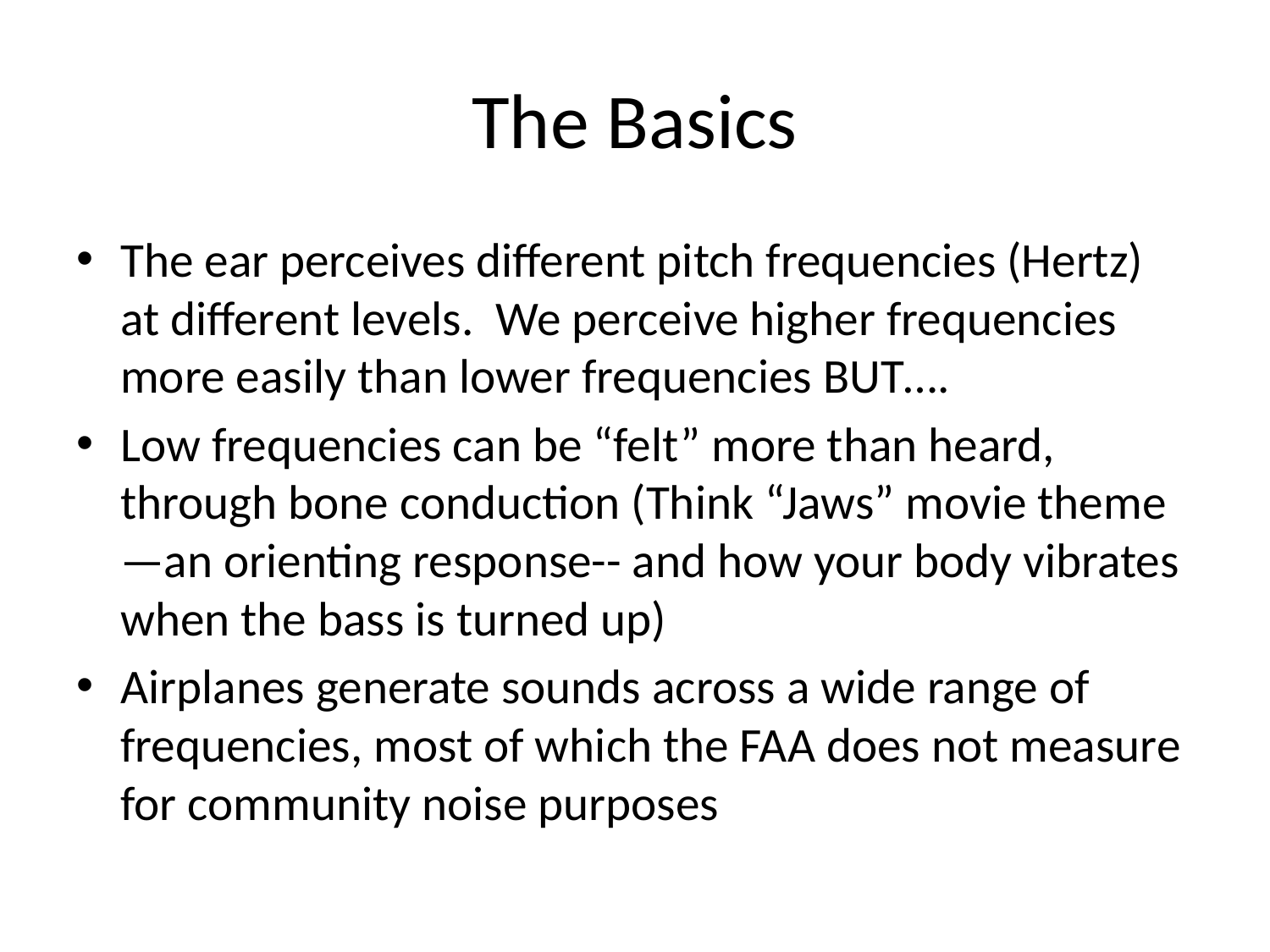

# The Basics
The ear perceives different pitch frequencies (Hertz) at different levels.  We perceive higher frequencies more easily than lower frequencies BUT….
Low frequencies can be “felt” more than heard, through bone conduction (Think “Jaws” movie theme—an orienting response-- and how your body vibrates when the bass is turned up)
Airplanes generate sounds across a wide range of frequencies, most of which the FAA does not measure for community noise purposes